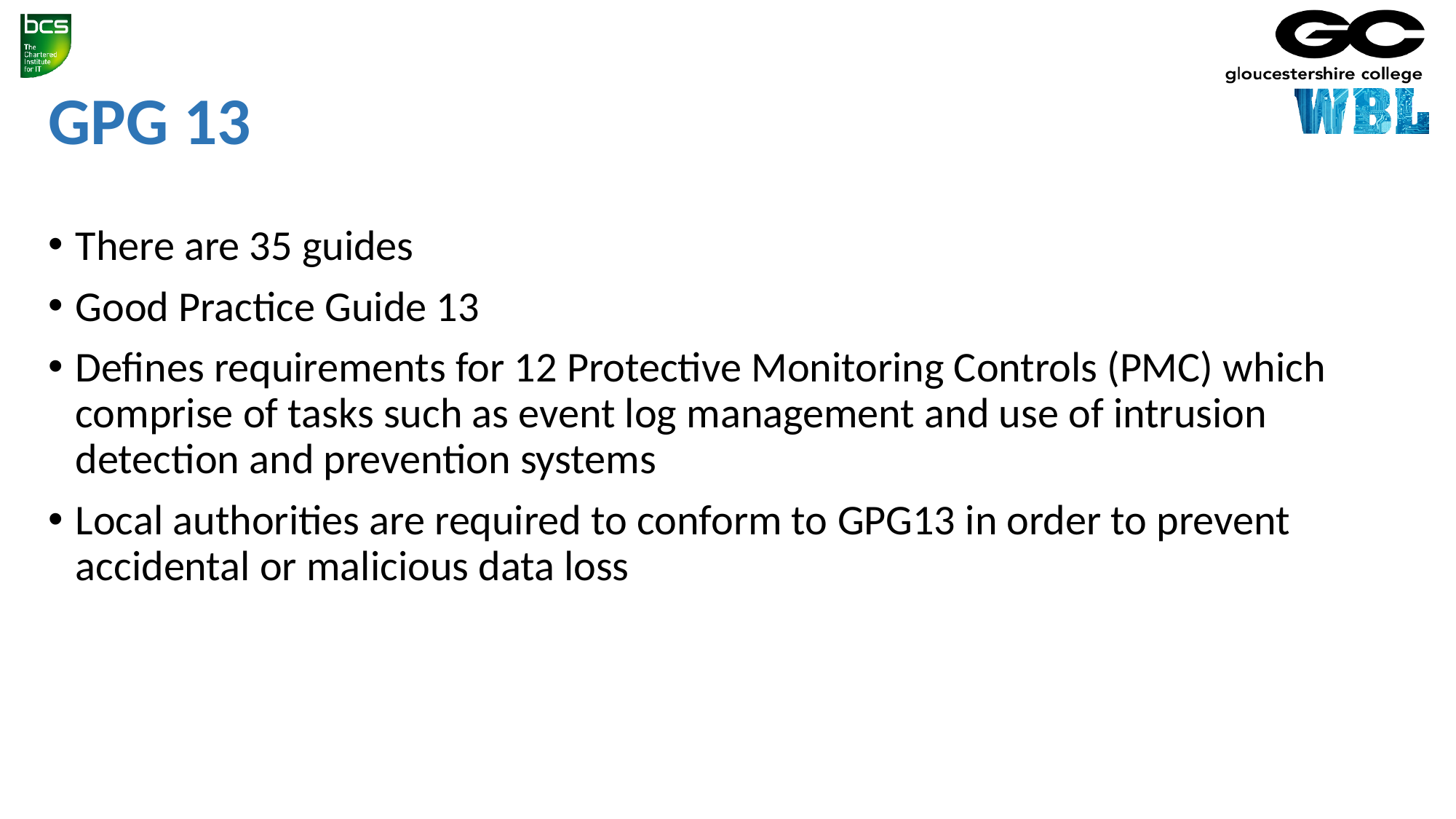

# GPG 13
There are 35 guides
Good Practice Guide 13
Defines requirements for 12 Protective Monitoring Controls (PMC) which comprise of tasks such as event log management and use of intrusion detection and prevention systems
Local authorities are required to conform to GPG13 in order to prevent accidental or malicious data loss